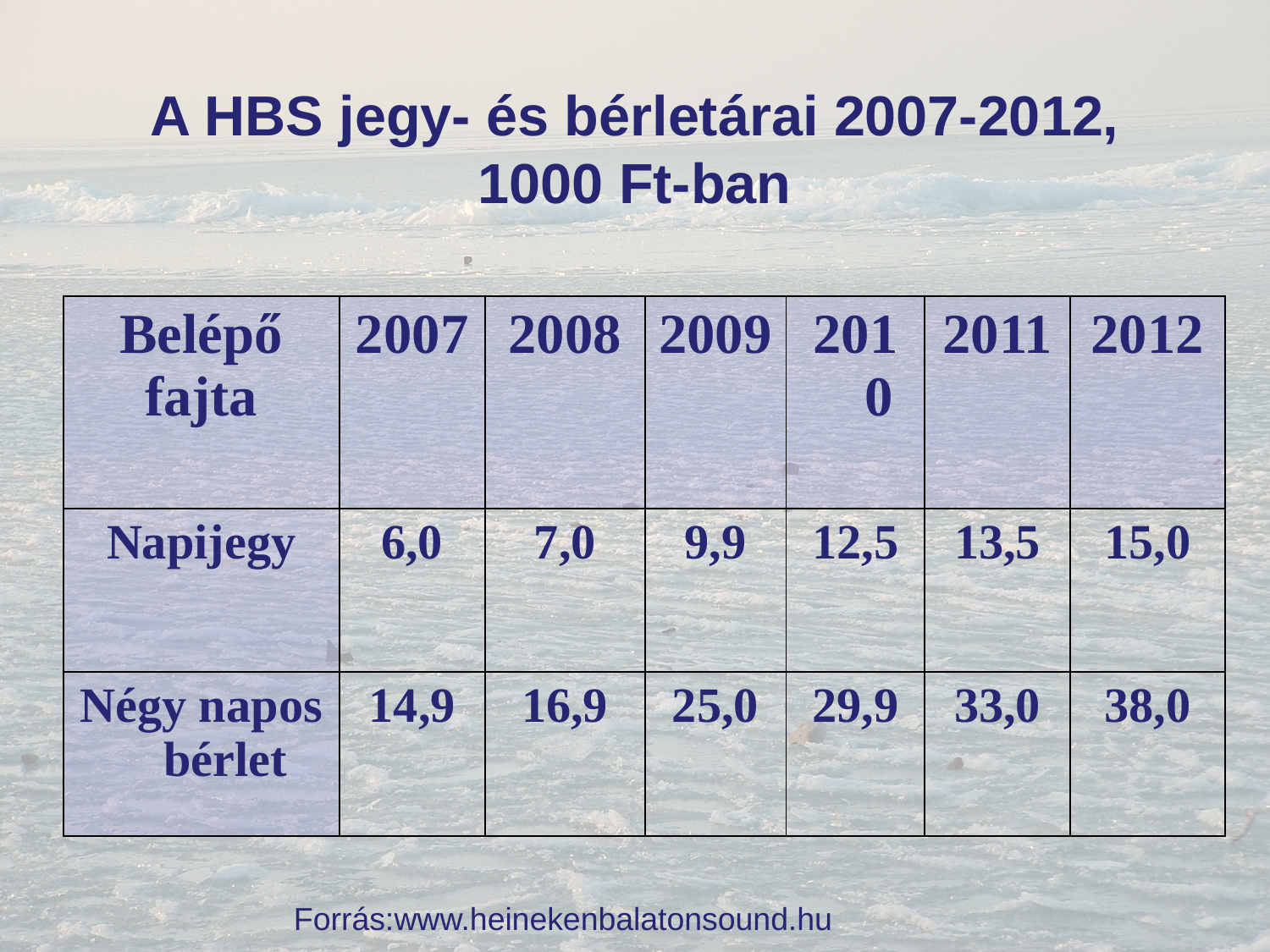

# A HBS jegy- és bérletárai 2007-2012, 1000 Ft-ban
| Belépő fajta | 2007 | 2008 | 2009 | 2010 | 2011 | 2012 |
| --- | --- | --- | --- | --- | --- | --- |
| Napijegy | 6,0 | 7,0 | 9,9 | 12,5 | 13,5 | 15,0 |
| Négy napos bérlet | 14,9 | 16,9 | 25,0 | 29,9 | 33,0 | 38,0 |
Forrás:www.heinekenbalatonsound.hu